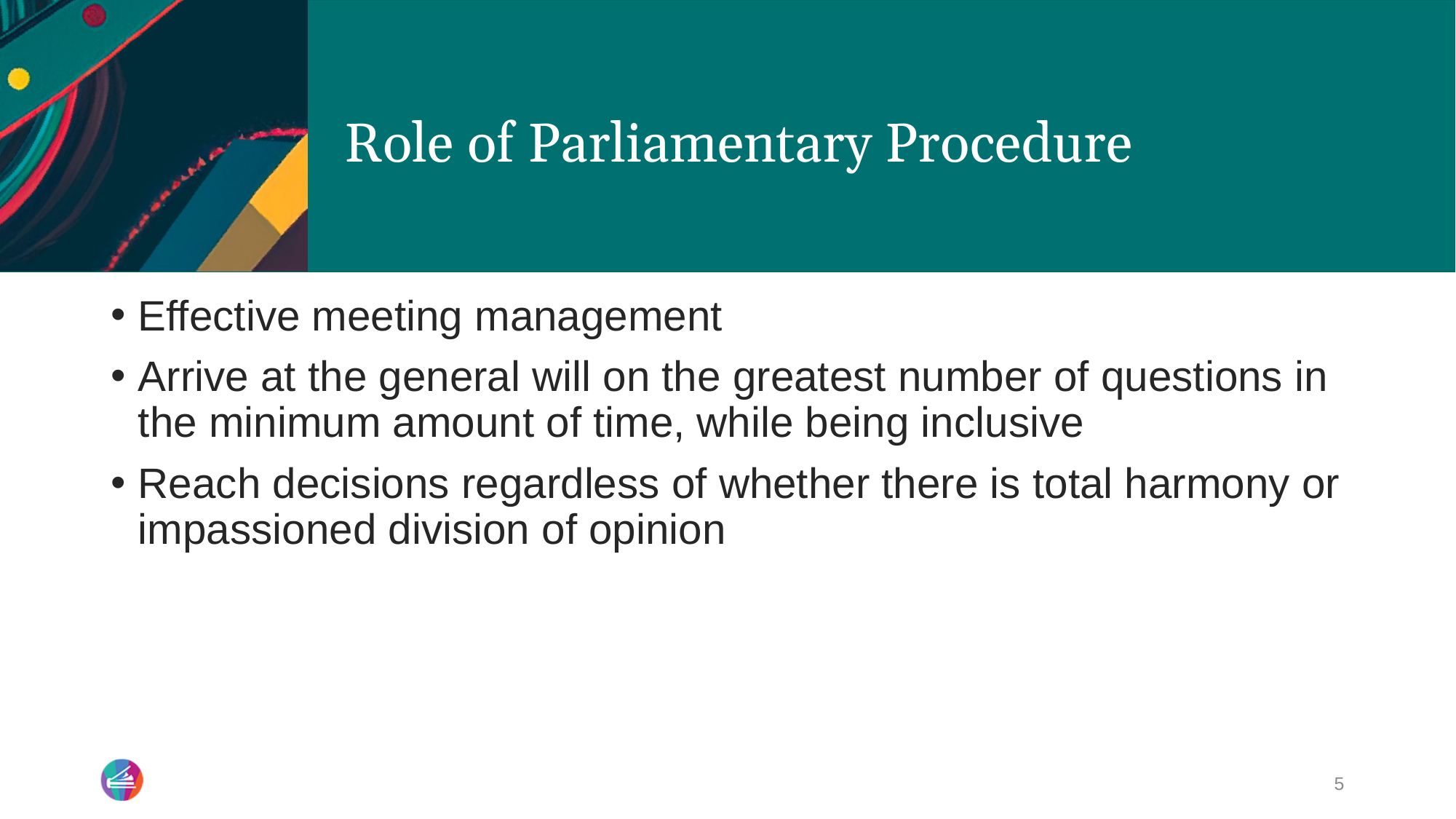

# Role of Parliamentary Procedure
Effective meeting management
Arrive at the general will on the greatest number of questions in the minimum amount of time, while being inclusive
Reach decisions regardless of whether there is total harmony or impassioned division of opinion

5